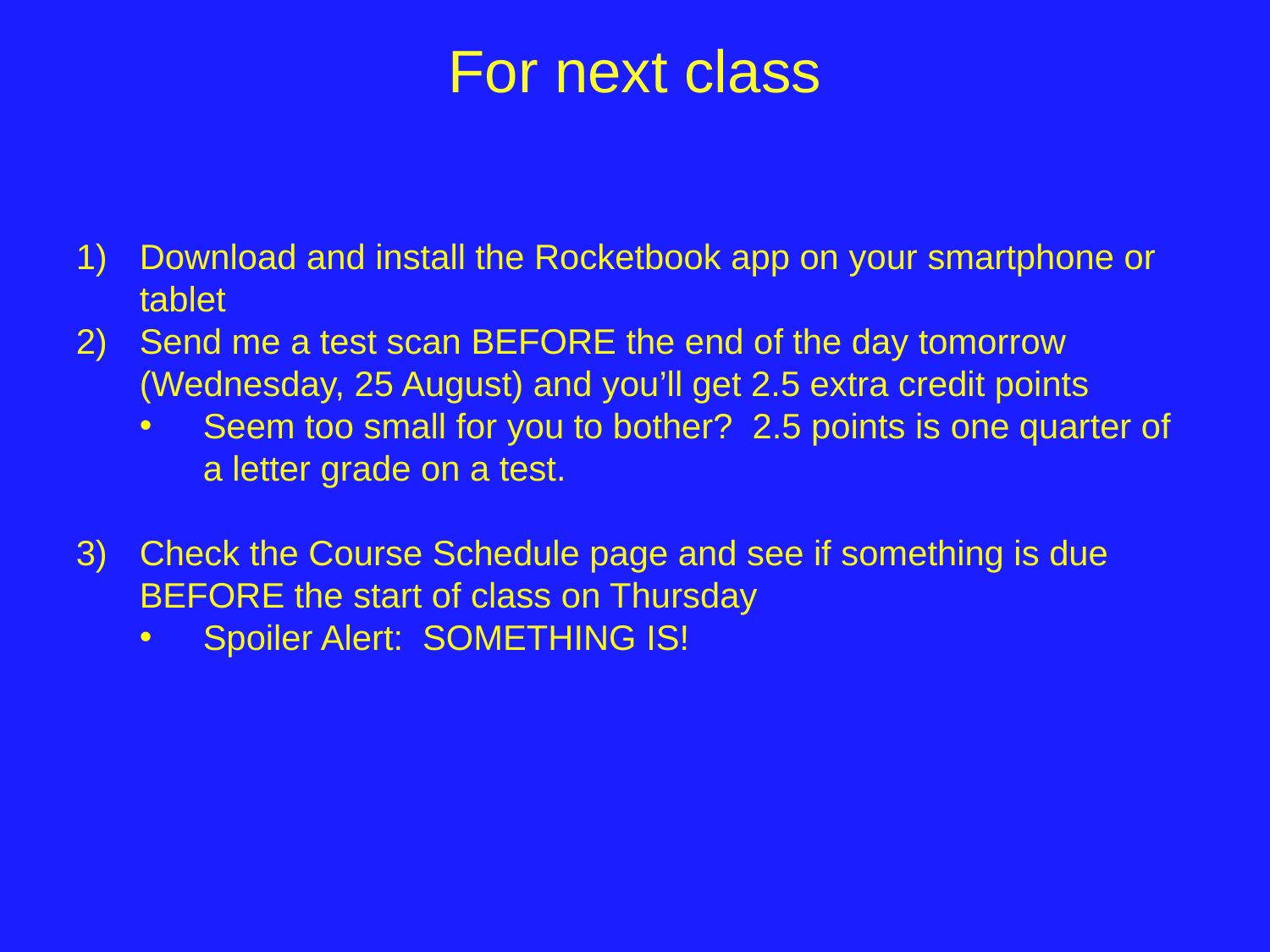

# For next class
Download and install the Rocketbook app on your smartphone or tablet
Send me a test scan BEFORE the end of the day tomorrow (Wednesday, 25 August) and you’ll get 2.5 extra credit points
Seem too small for you to bother?  2.5 points is one quarter of a letter grade on a test.

Check the Course Schedule page and see if something is due BEFORE the start of class on Thursday
Spoiler Alert:  SOMETHING IS!